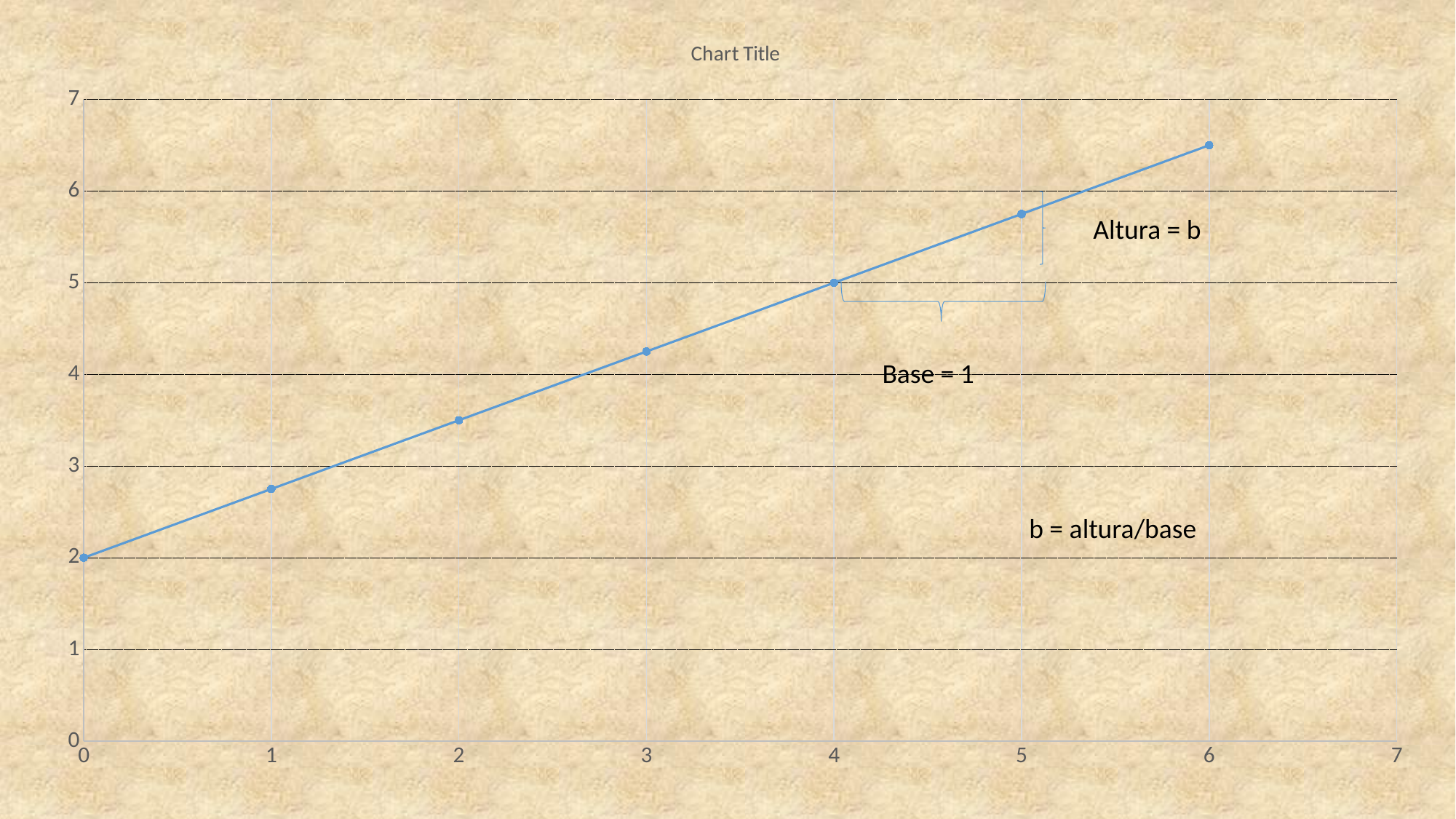

### Chart:

| Category |  |
|---|---|

Altura = b
Base = 1
 b = altura/base